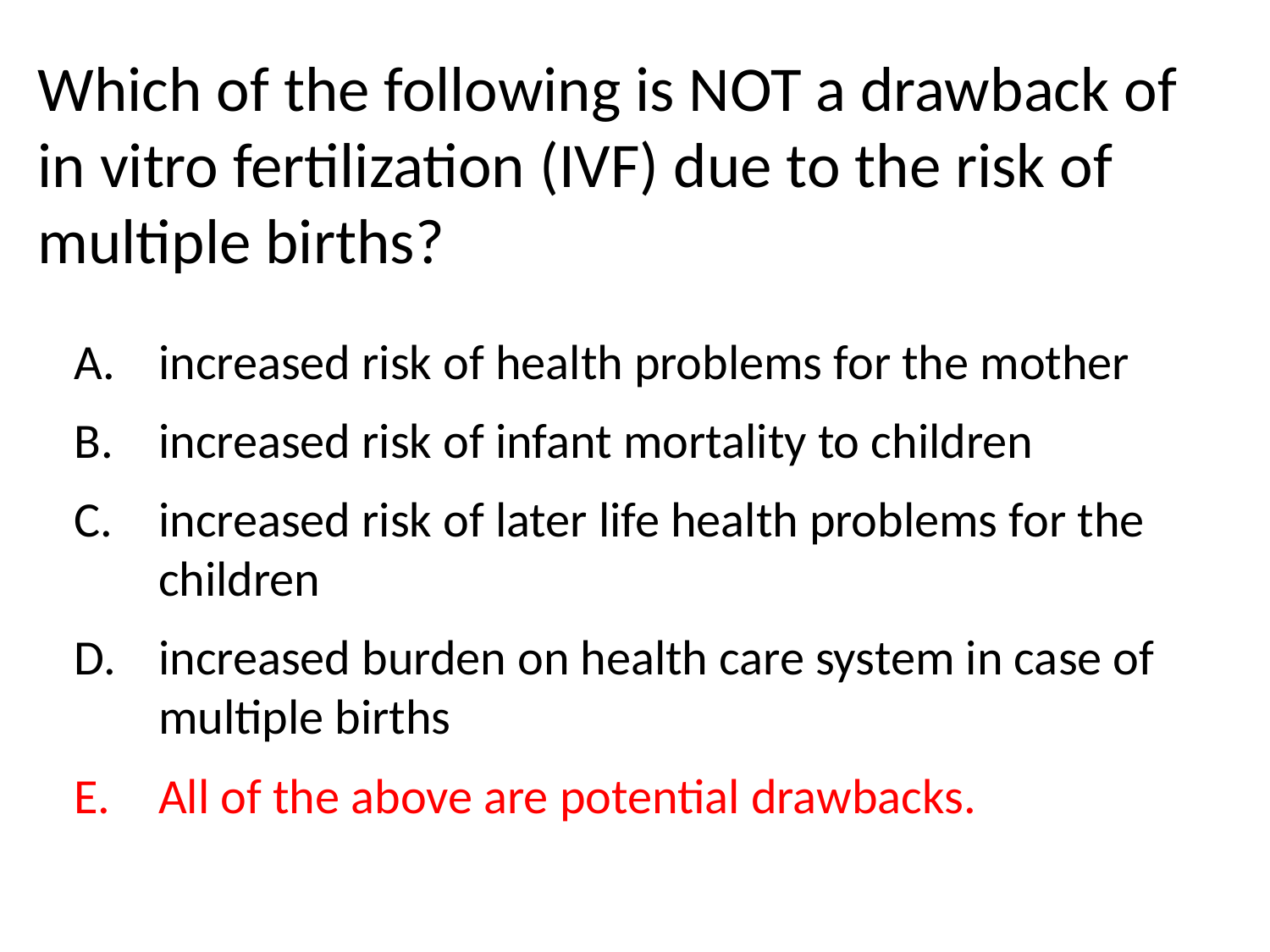

Which of the following is NOT a drawback of in vitro fertilization (IVF) due to the risk of multiple births?
increased risk of health problems for the mother
increased risk of infant mortality to children
increased risk of later life health problems for the children
increased burden on health care system in case of multiple births
All of the above are potential drawbacks.